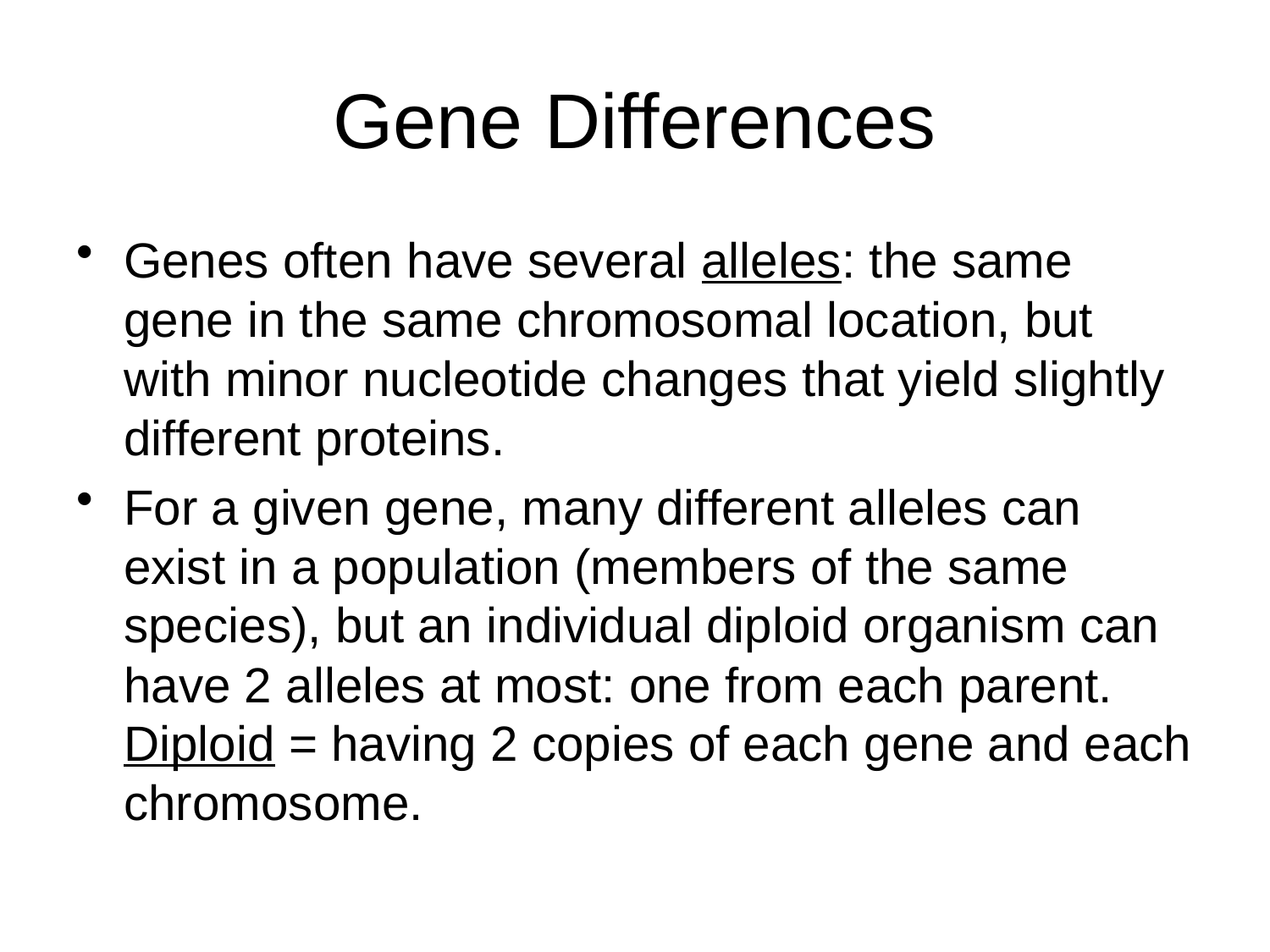

# Gene Differences
Genes often have several alleles: the same gene in the same chromosomal location, but with minor nucleotide changes that yield slightly different proteins.
For a given gene, many different alleles can exist in a population (members of the same species), but an individual diploid organism can have 2 alleles at most: one from each parent.  Diploid = having 2 copies of each gene and each chromosome.